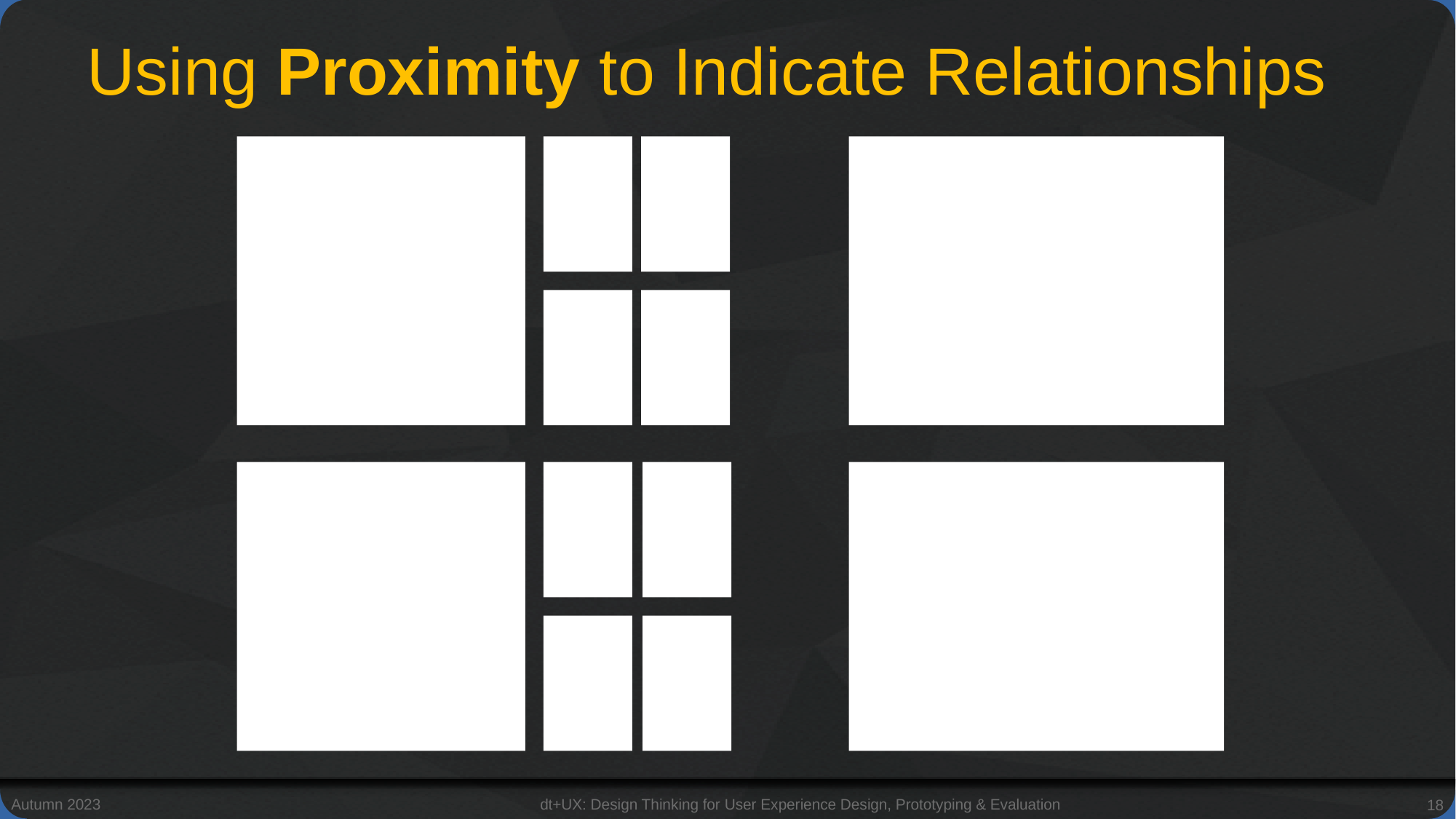

# Using Proximity to Indicate Relationships

Autumn 2023
dt+UX: Design Thinking for User Experience Design, Prototyping & Evaluation
18